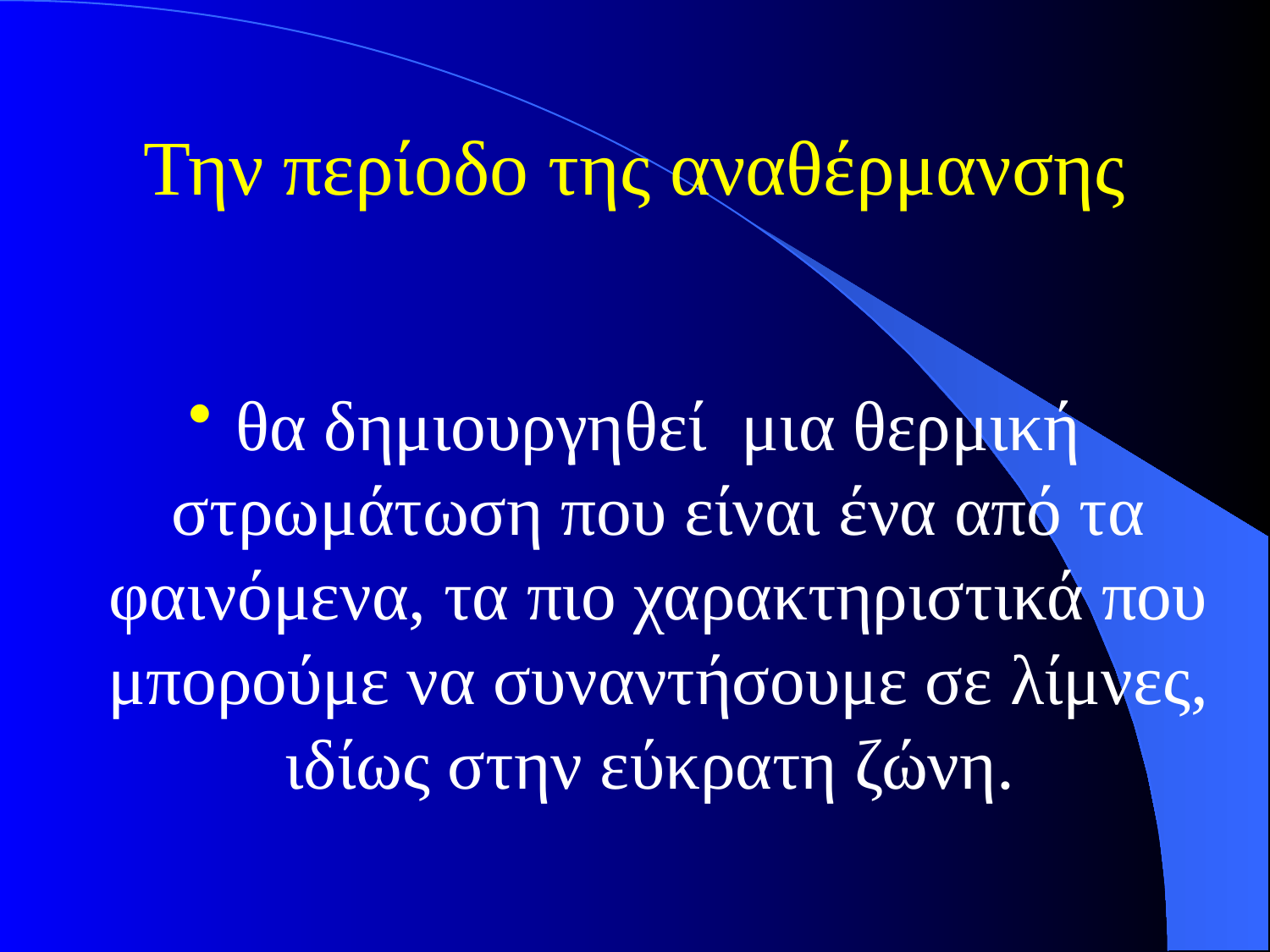

# Την περίοδο της αναθέρμανσης

θα δημιουργηθεί  μια θερμική στρωμάτωση που είναι ένα από τα φαινόμενα, τα πιο χαρακτηριστικά που μπορούμε να συναντήσουμε σε λίμνες, ιδίως στην εύκρατη ζώνη.